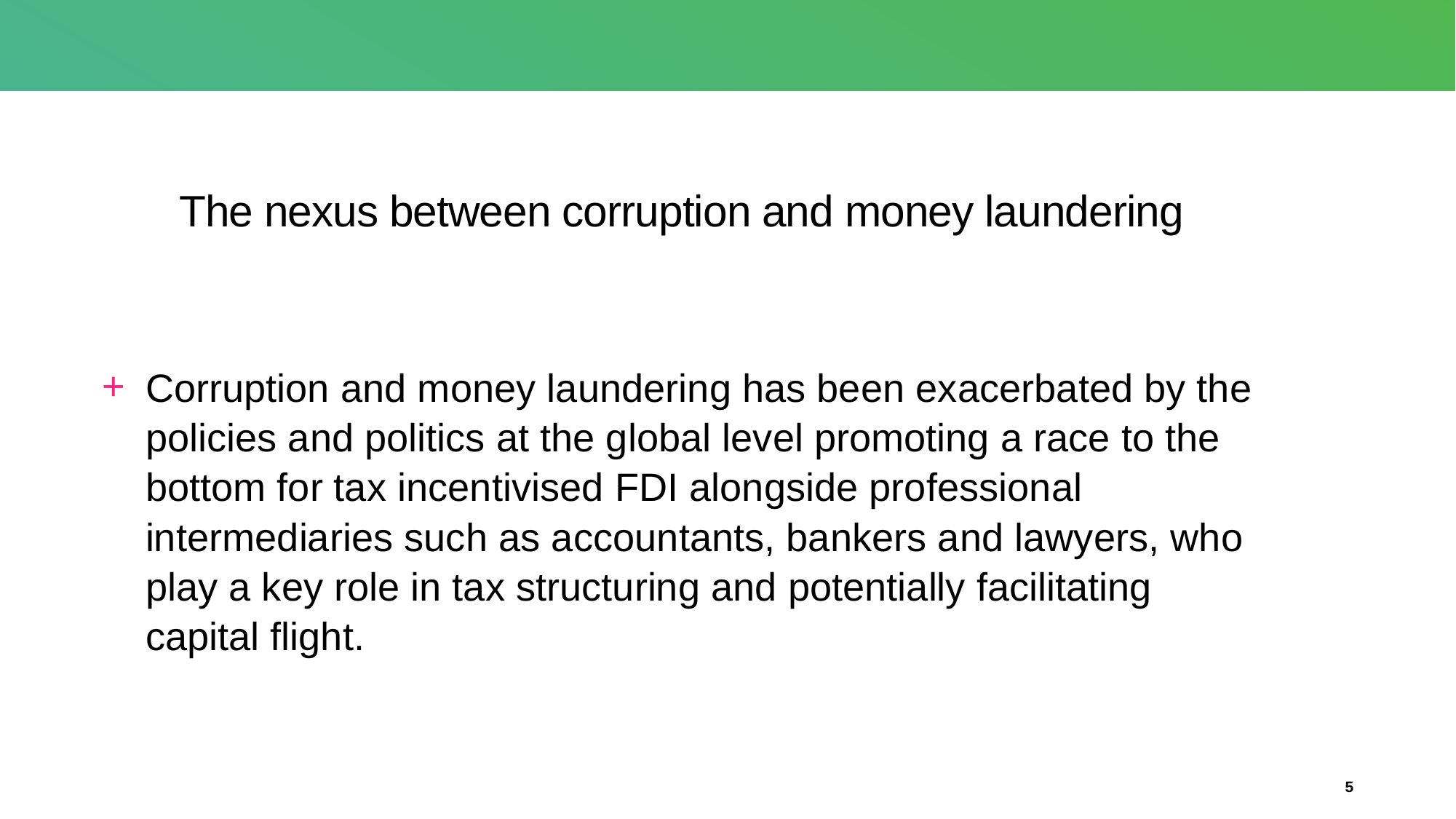

# The nexus between corruption and money laundering
Corruption and money laundering has been exacerbated by the policies and politics at the global level promoting a race to the bottom for tax incentivised FDI alongside professional intermediaries such as accountants, bankers and lawyers, who play a key role in tax structuring and potentially facilitating capital flight.
5